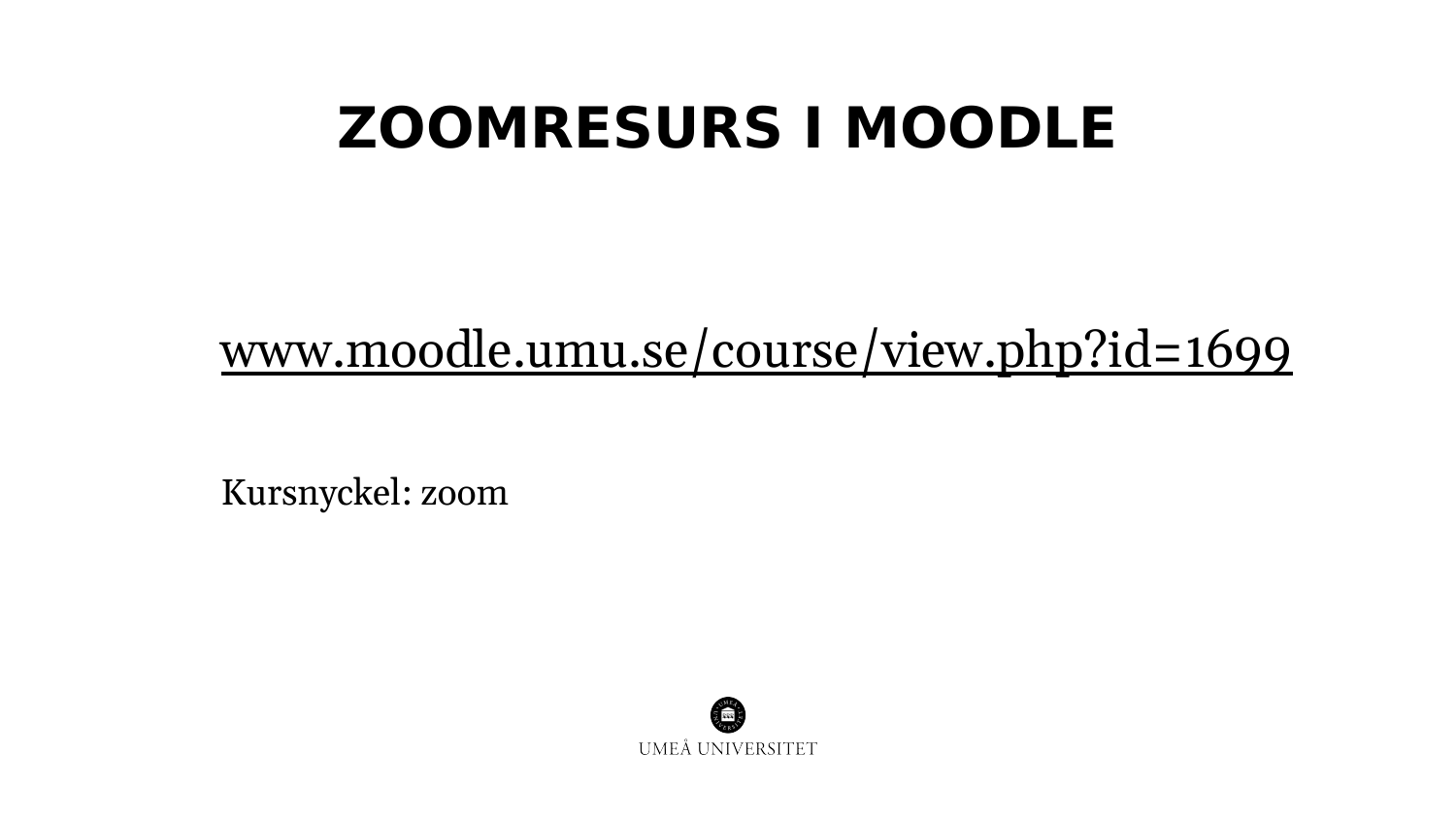

# Zoomresurs i moodle
www.moodle.umu.se/course/view.php?id=1699

Kursnyckel: zoom